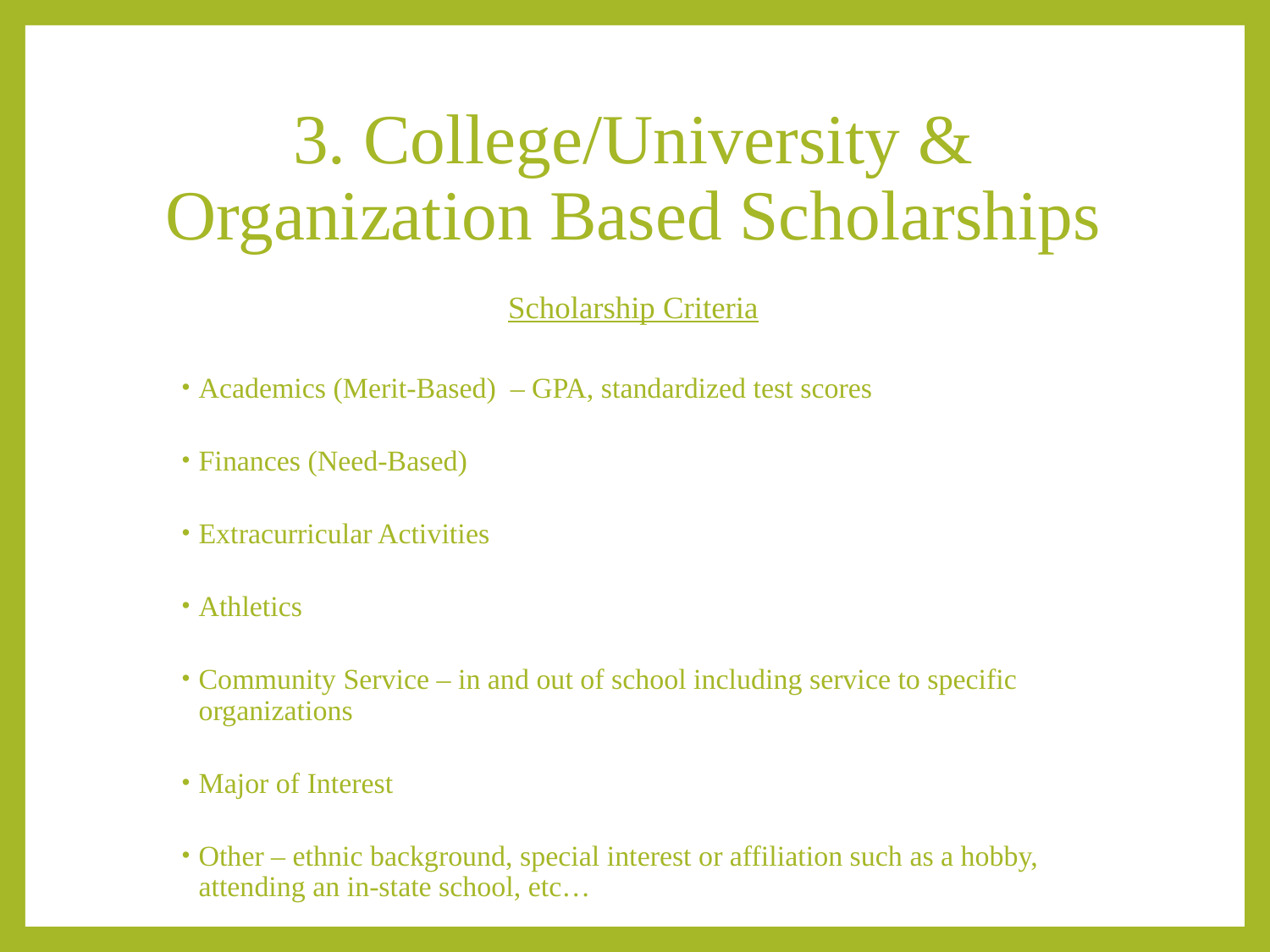

# 3. College/University & Organization Based Scholarships
Scholarship Criteria

Academics (Merit-Based)  – GPA, standardized test scores

Finances (Need-Based)

Extracurricular Activities

Athletics

Community Service – in and out of school including service to specific organizations

Major of Interest

Other – ethnic background, special interest or affiliation such as a hobby, attending an in-state school, etc…